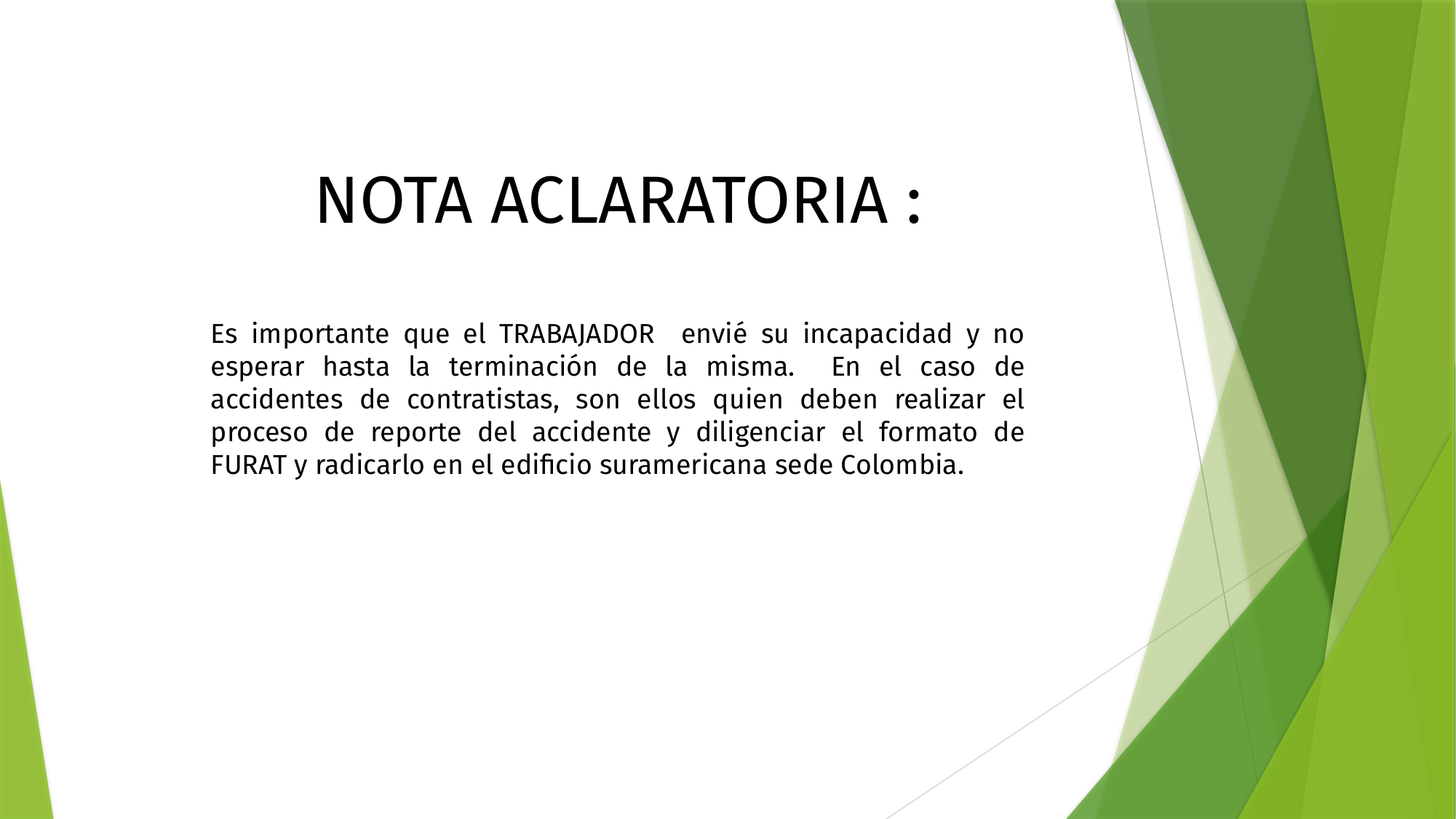

NOTA ACLARATORIA :

Es importante que el TRABAJADOR  envié su incapacidad y no esperar hasta la terminación de la misma.  En el caso de accidentes de contratistas, son ellos quien deben realizar el proceso de reporte del accidente y diligenciar el formato de FURAT y radicarlo en el edificio suramericana sede Colombia.